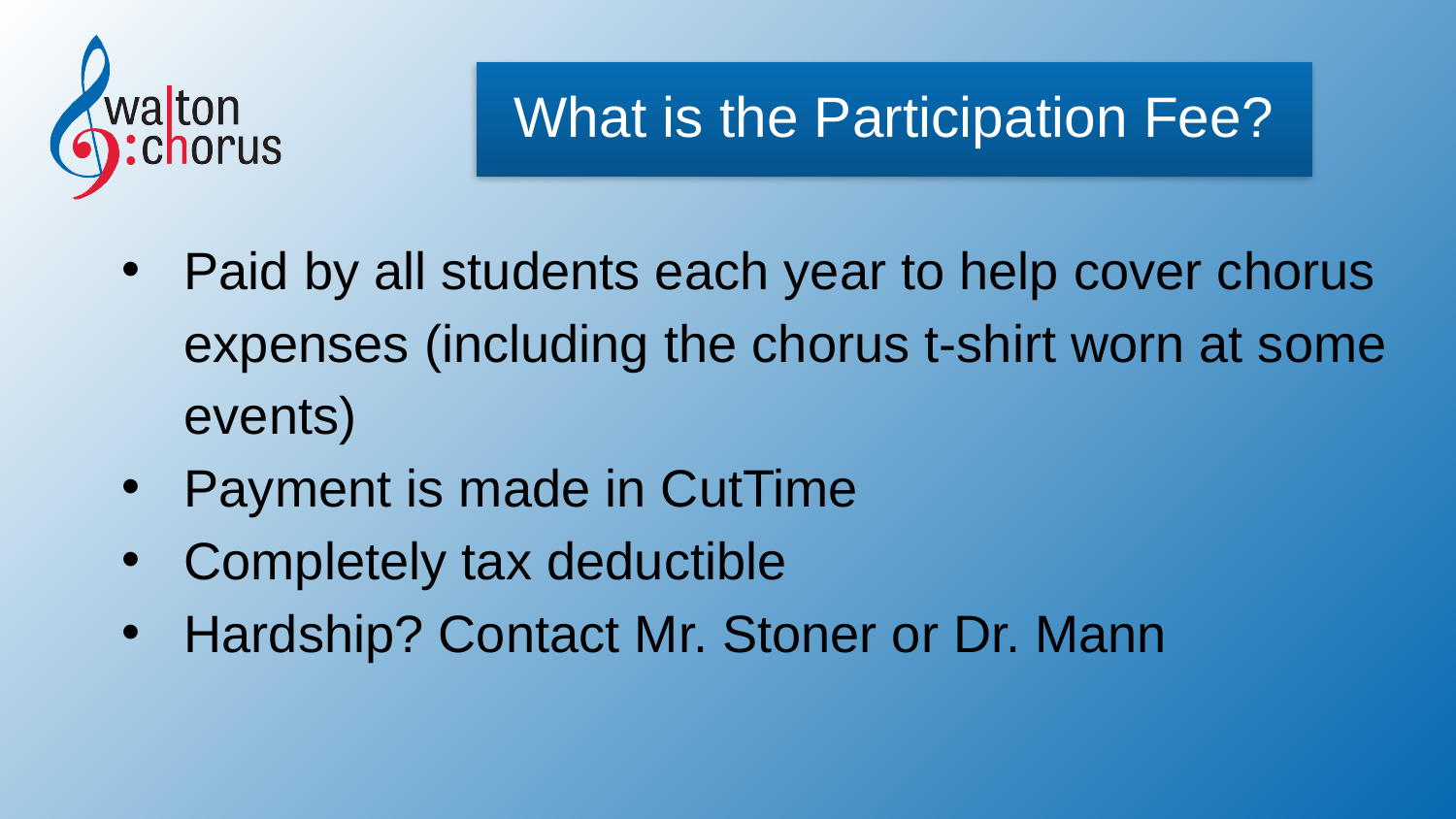

What is the Participation Fee?
Paid by all students each year to help cover chorus expenses (including the chorus t-shirt worn at some events)
Payment is made in CutTime
Completely tax deductible
Hardship? Contact Mr. Stoner or Dr. Mann